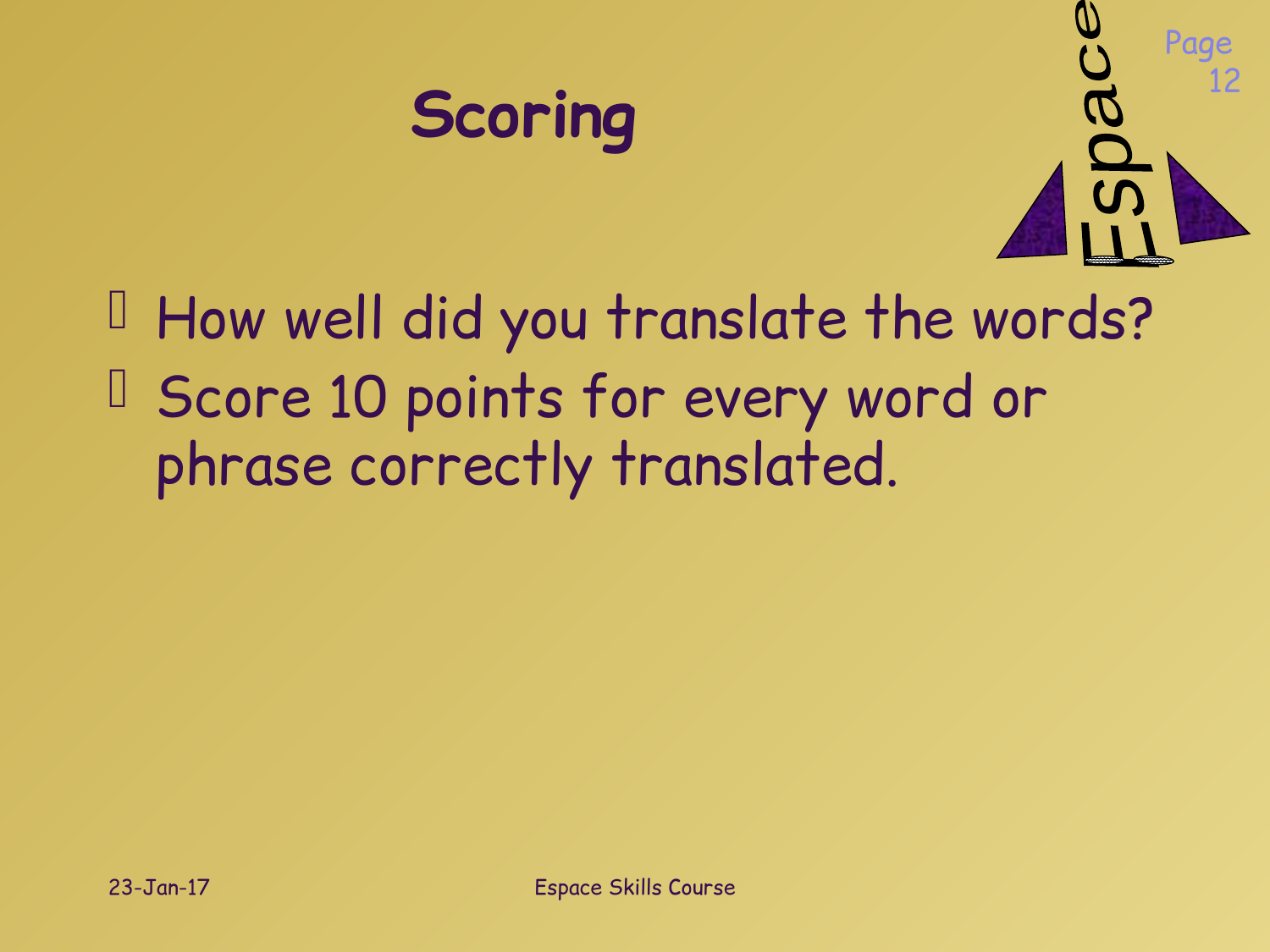

Page 12
# Scoring
How well did you translate the words?
Score 10 points for every word or phrase correctly translated.
23-Jan-17
Espace Skills Course